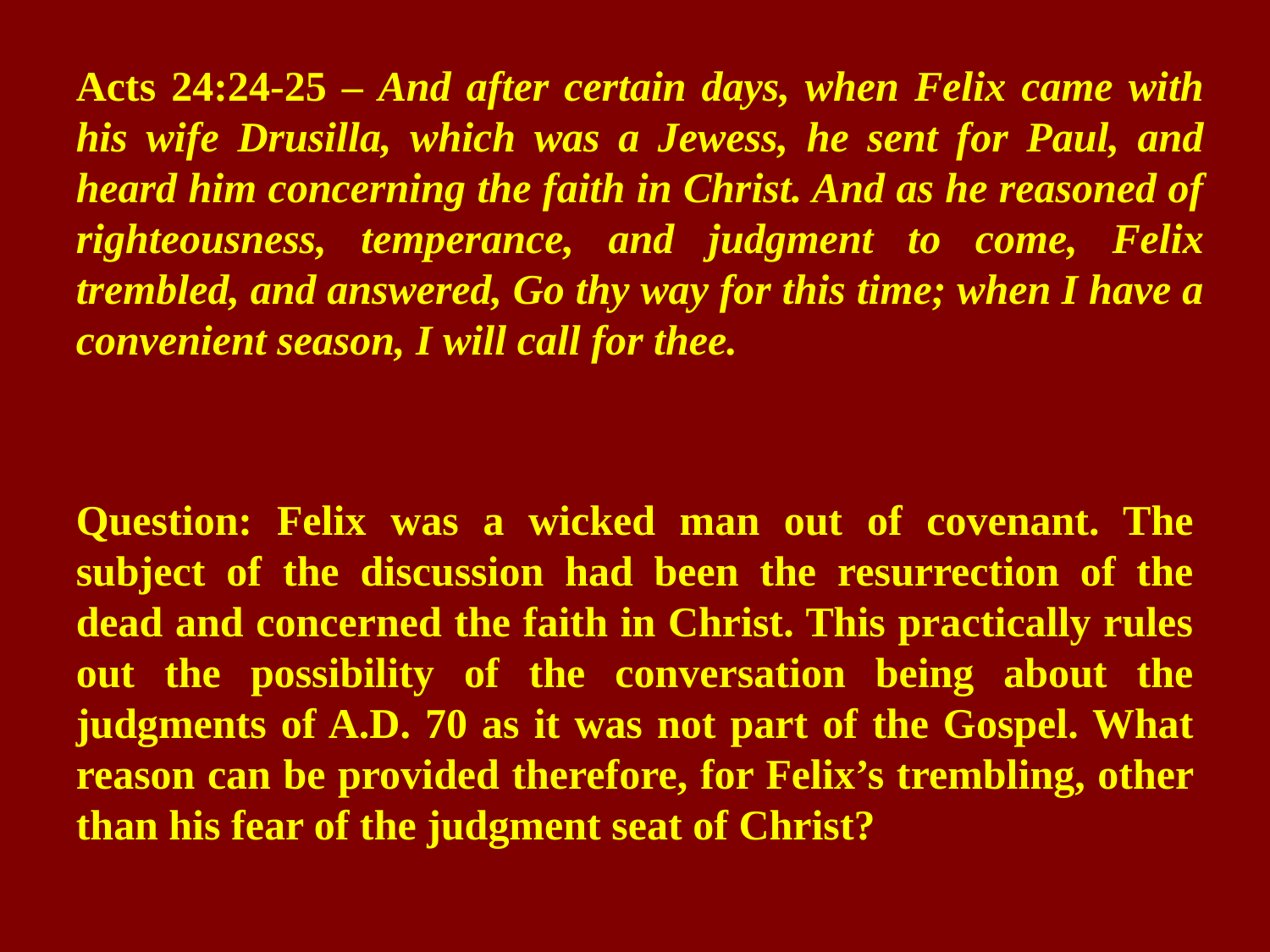

Acts 24:24-25 – And after certain days, when Felix came with his wife Drusilla, which was a Jewess, he sent for Paul, and heard him concerning the faith in Christ. And as he reasoned of righteousness, temperance, and judgment to come, Felix trembled, and answered, Go thy way for this time; when I have a convenient season, I will call for thee.

Question: Felix was a wicked man out of covenant. The subject of the discussion had been the resurrection of the dead and concerned the faith in Christ. This practically rules out the possibility of the conversation being about the judgments of A.D. 70 as it was not part of the Gospel. What reason can be provided therefore, for Felix’s trembling, other than his fear of the judgment seat of Christ?